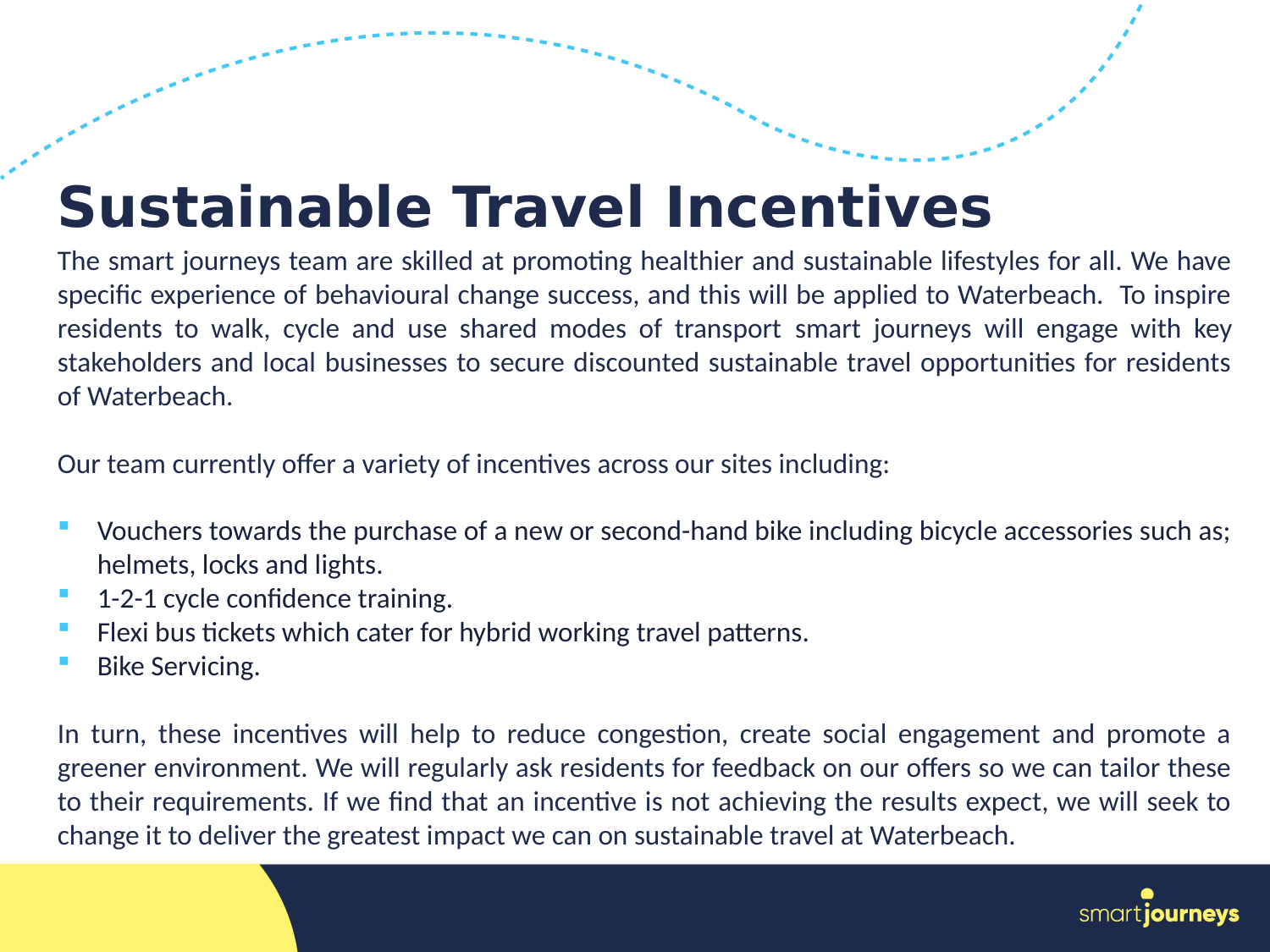

Sustainable Travel Incentives
The smart journeys team are skilled at promoting healthier and sustainable lifestyles for all. We have specific experience of behavioural change success, and this will be applied to Waterbeach.  To inspire residents to walk, cycle and use shared modes of transport smart journeys will engage with key stakeholders and local businesses to secure discounted sustainable travel opportunities for residents of Waterbeach.

Our team currently offer a variety of incentives across our sites including:

Vouchers towards the purchase of a new or second-hand bike including bicycle accessories such as; helmets, locks and lights.
1-2-1 cycle confidence training.
Flexi bus tickets which cater for hybrid working travel patterns.
Bike Servicing.

In turn, these incentives will help to reduce congestion, create social engagement and promote a greener environment. We will regularly ask residents for feedback on our offers so we can tailor these to their requirements. If we find that an incentive is not achieving the results expect, we will seek to change it to deliver the greatest impact we can on sustainable travel at Waterbeach.